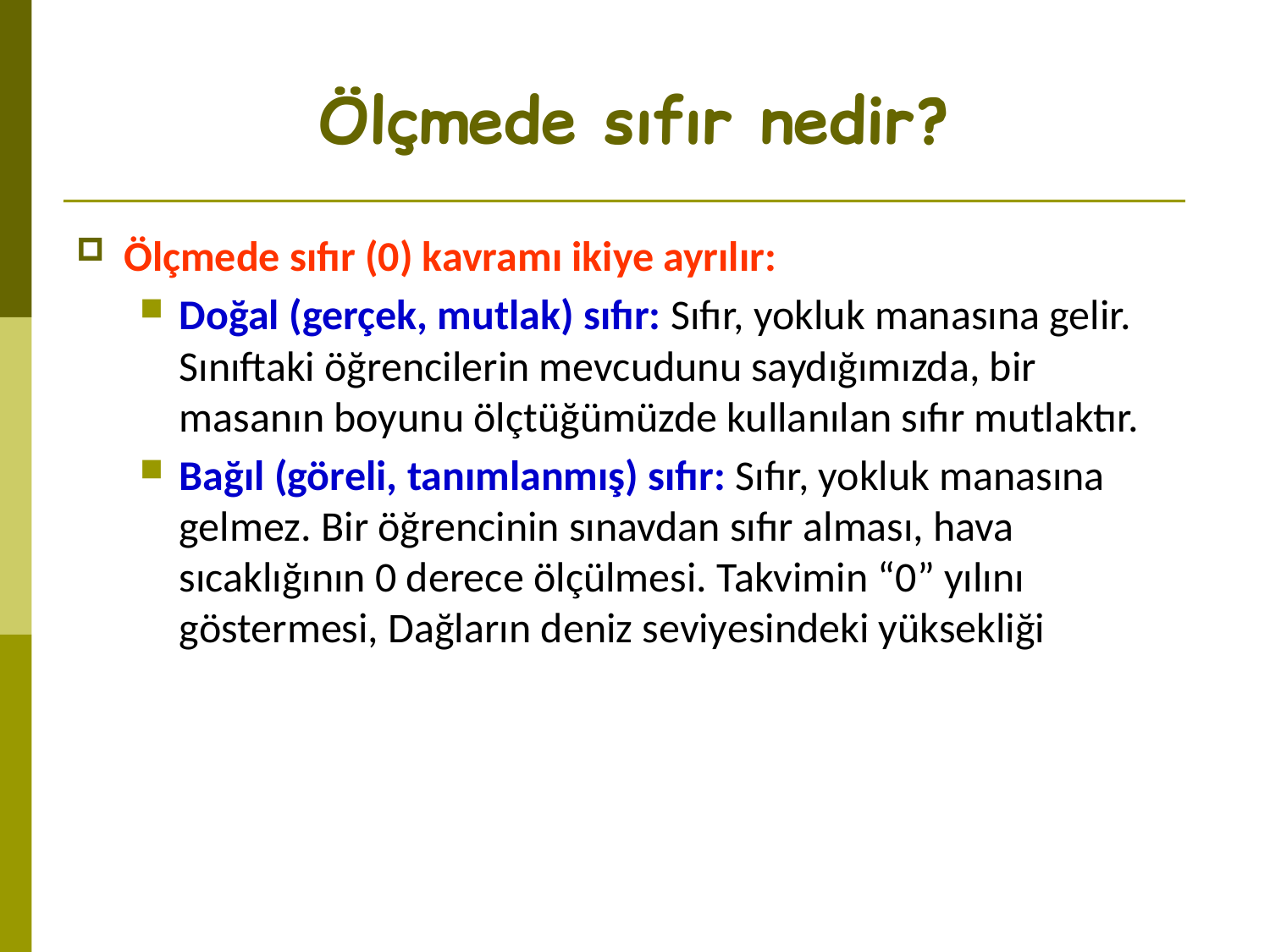

# Ölçmede sıfır nedir?
Ölçmede sıfır (0) kavramı ikiye ayrılır:
Doğal (gerçek, mutlak) sıfır: Sıfır, yokluk manasına gelir. Sınıftaki öğrencilerin mevcudunu saydığımızda, bir masanın boyunu ölçtüğümüzde kullanılan sıfır mutlaktır.
Bağıl (göreli, tanımlanmış) sıfır: Sıfır, yokluk manasına gelmez. Bir öğrencinin sınavdan sıfır alması, hava sıcaklığının 0 derece ölçülmesi. Takvimin “0” yılını göstermesi, Dağların deniz seviyesindeki yüksekliği